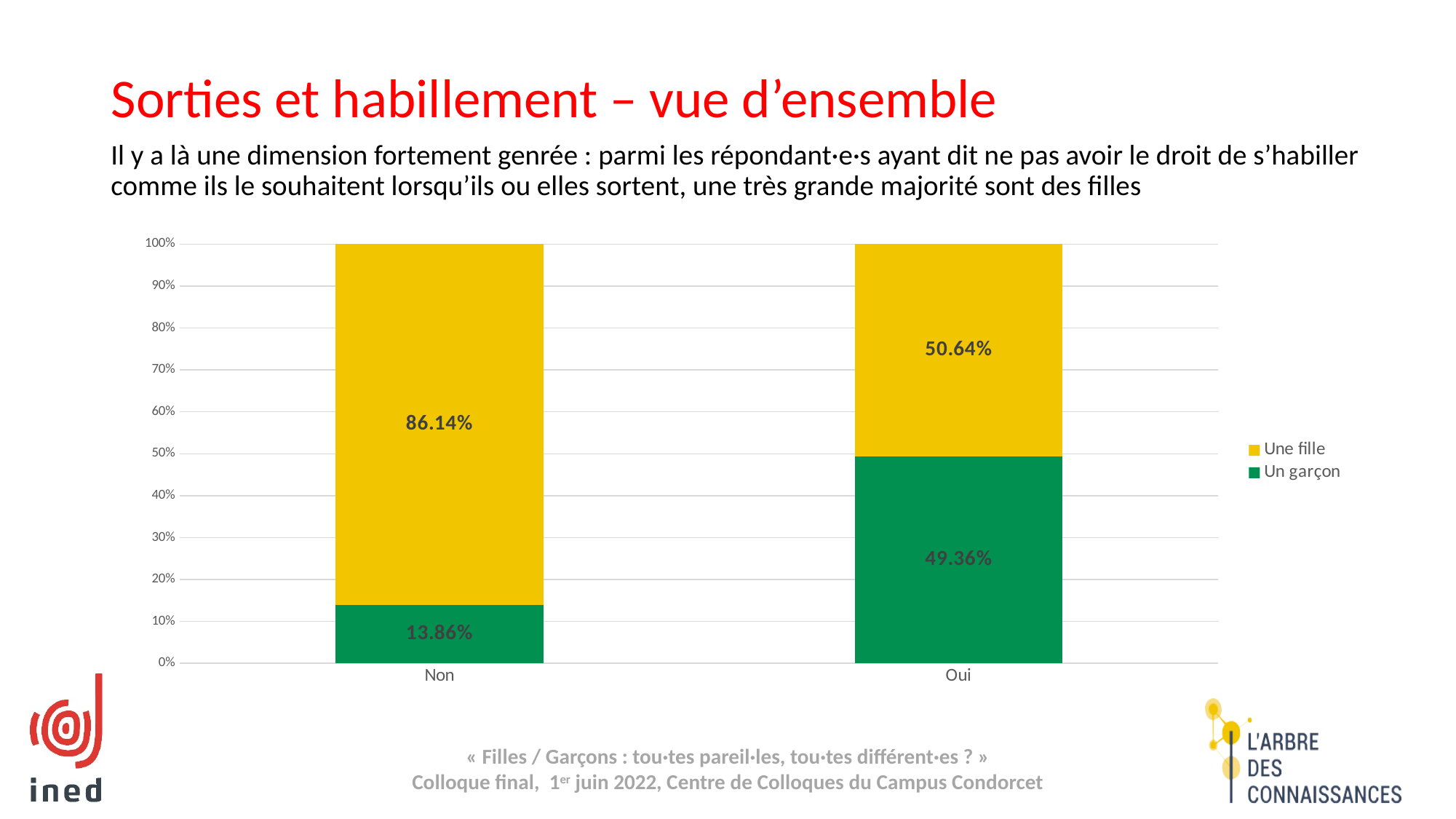

Sorties et habillement – vue d’ensemble
Il y a là une dimension fortement genrée : parmi les répondant·e·s ayant dit ne pas avoir le droit de s’habiller comme ils le souhaitent lorsqu’ils ou elles sortent, une très grande majorité sont des filles

### Chart

| Category | Un garçon | Une fille |
|---|---|---|
| Non | 0.13864662777517867 | 0.8613533722248213 |
| Oui | 0.4935631926760407 | 0.5064368073239592 |